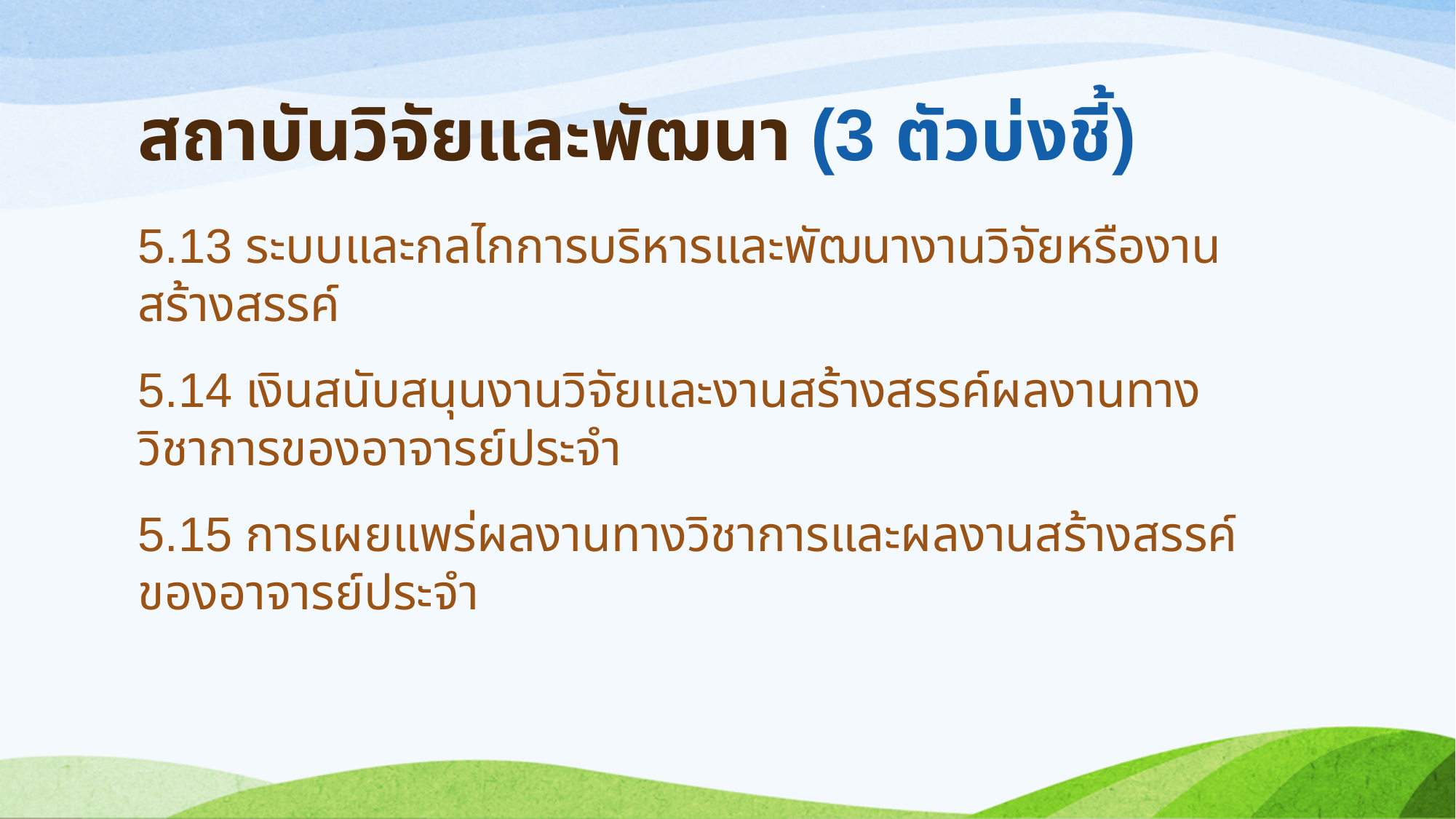

# สถาบันวิจัยและพัฒนา (3 ตัวบ่งชี้)
5.13 ระบบและกลไกการบริหารและพัฒนางานวิจัยหรืองานสร้างสรรค์
5.14 เงินสนับสนุนงานวิจัยและงานสร้างสรรค์ผลงานทางวิชาการของอาจารย์ประจำ
5.15 การเผยแพร่ผลงานทางวิชาการและผลงานสร้างสรรค์ของอาจารย์ประจำ